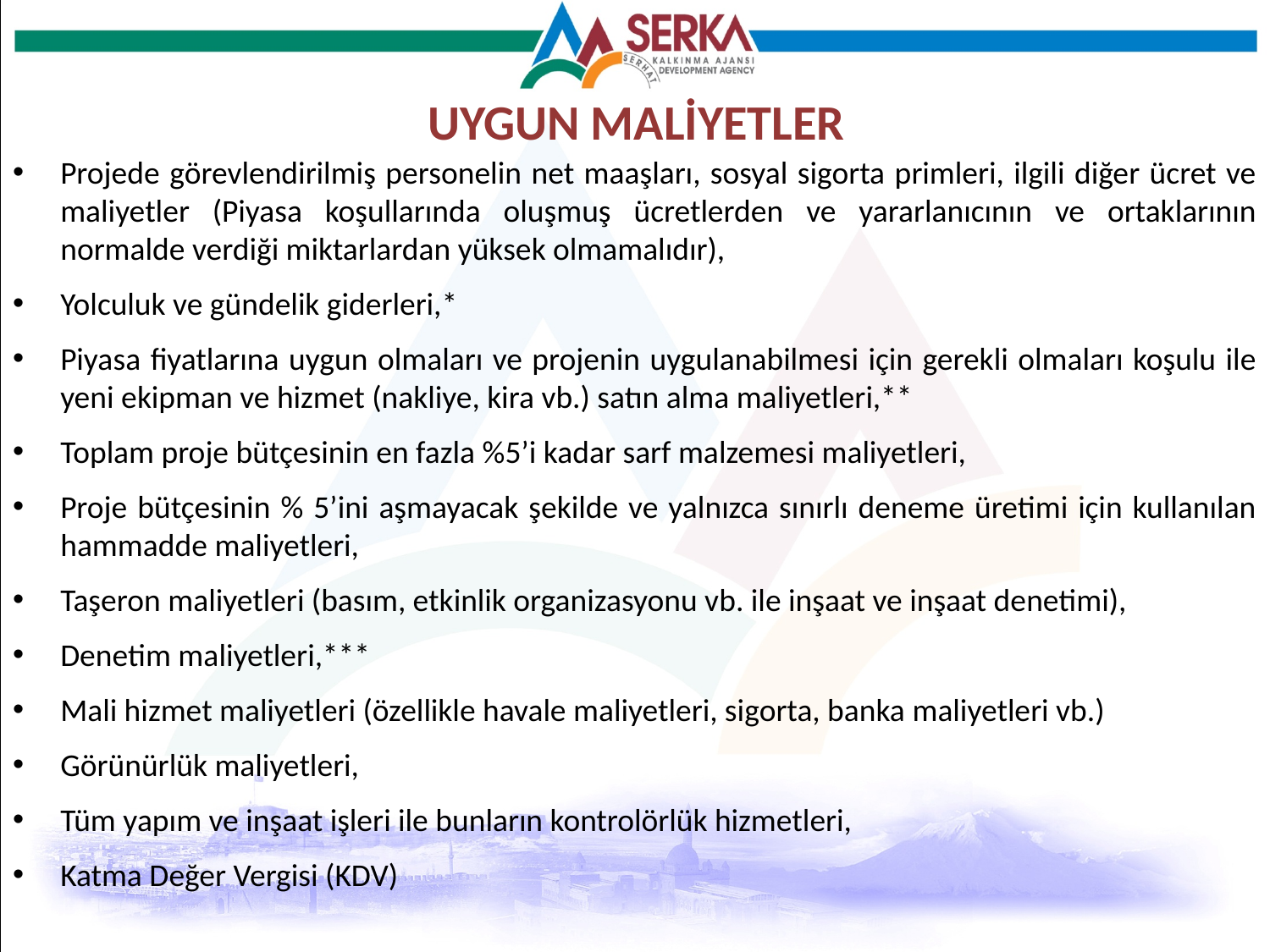

# UYGUN MALİYETLER
Projede görevlendirilmiş personelin net maaşları, sosyal sigorta primleri, ilgili diğer ücret ve maliyetler (Piyasa koşullarında oluşmuş ücretlerden ve yararlanıcının ve ortaklarının normalde verdiği miktarlardan yüksek olmamalıdır),
Yolculuk ve gündelik giderleri,*
Piyasa fiyatlarına uygun olmaları ve projenin uygulanabilmesi için gerekli olmaları koşulu ile yeni ekipman ve hizmet (nakliye, kira vb.) satın alma maliyetleri,**
Toplam proje bütçesinin en fazla %5’i kadar sarf malzemesi maliyetleri,
Proje bütçesinin % 5’ini aşmayacak şekilde ve yalnızca sınırlı deneme üretimi için kullanılan hammadde maliyetleri,
Taşeron maliyetleri (basım, etkinlik organizasyonu vb. ile inşaat ve inşaat denetimi),
Denetim maliyetleri,***
Mali hizmet maliyetleri (özellikle havale maliyetleri, sigorta, banka maliyetleri vb.)
Görünürlük maliyetleri,
Tüm yapım ve inşaat işleri ile bunların kontrolörlük hizmetleri,
Katma Değer Vergisi (KDV)